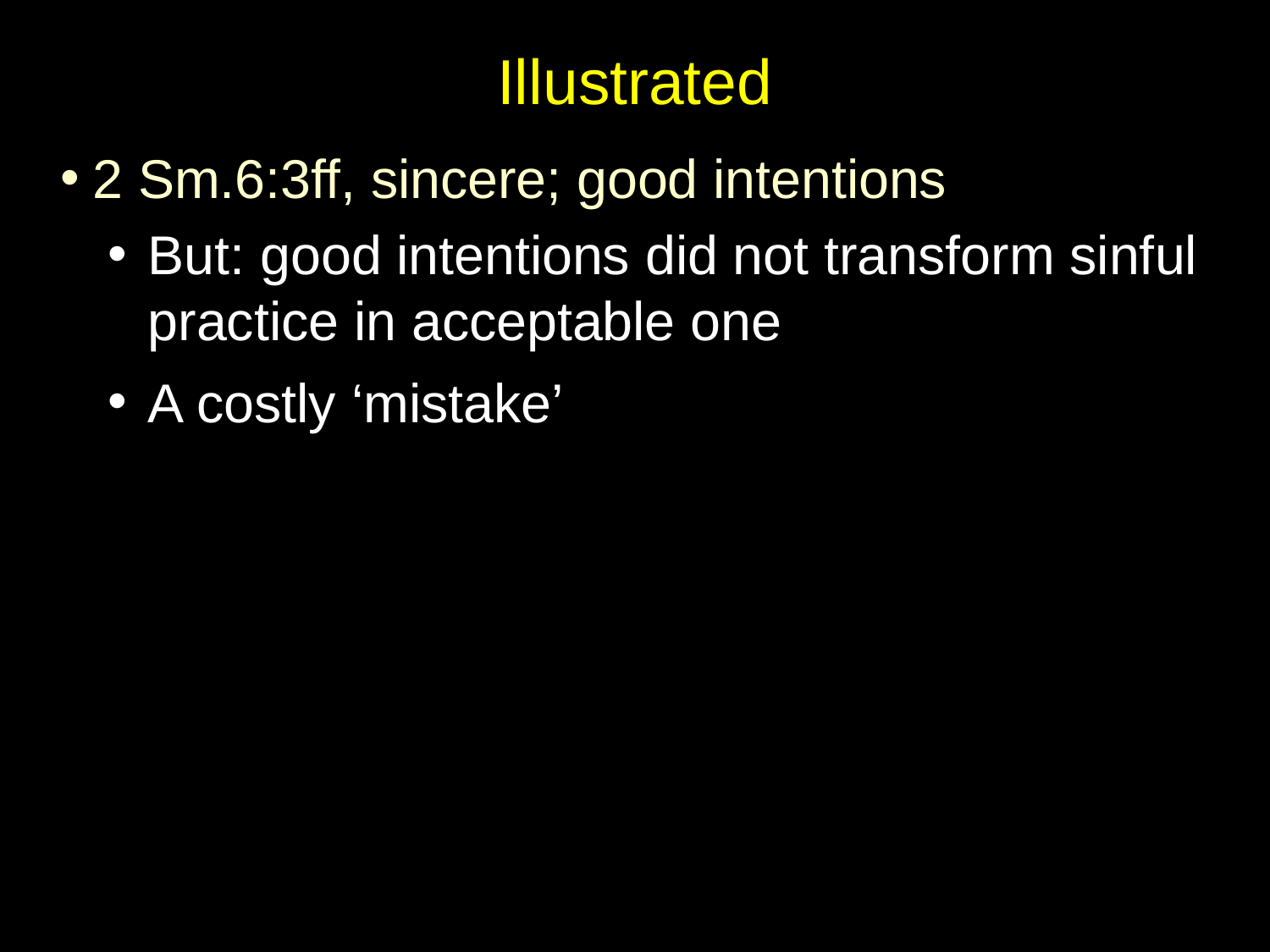

# Illustrated
2 Sm.6:3ff, sincere; good intentions
But: good intentions did not transform sinful practice in acceptable one
A costly ‘mistake’